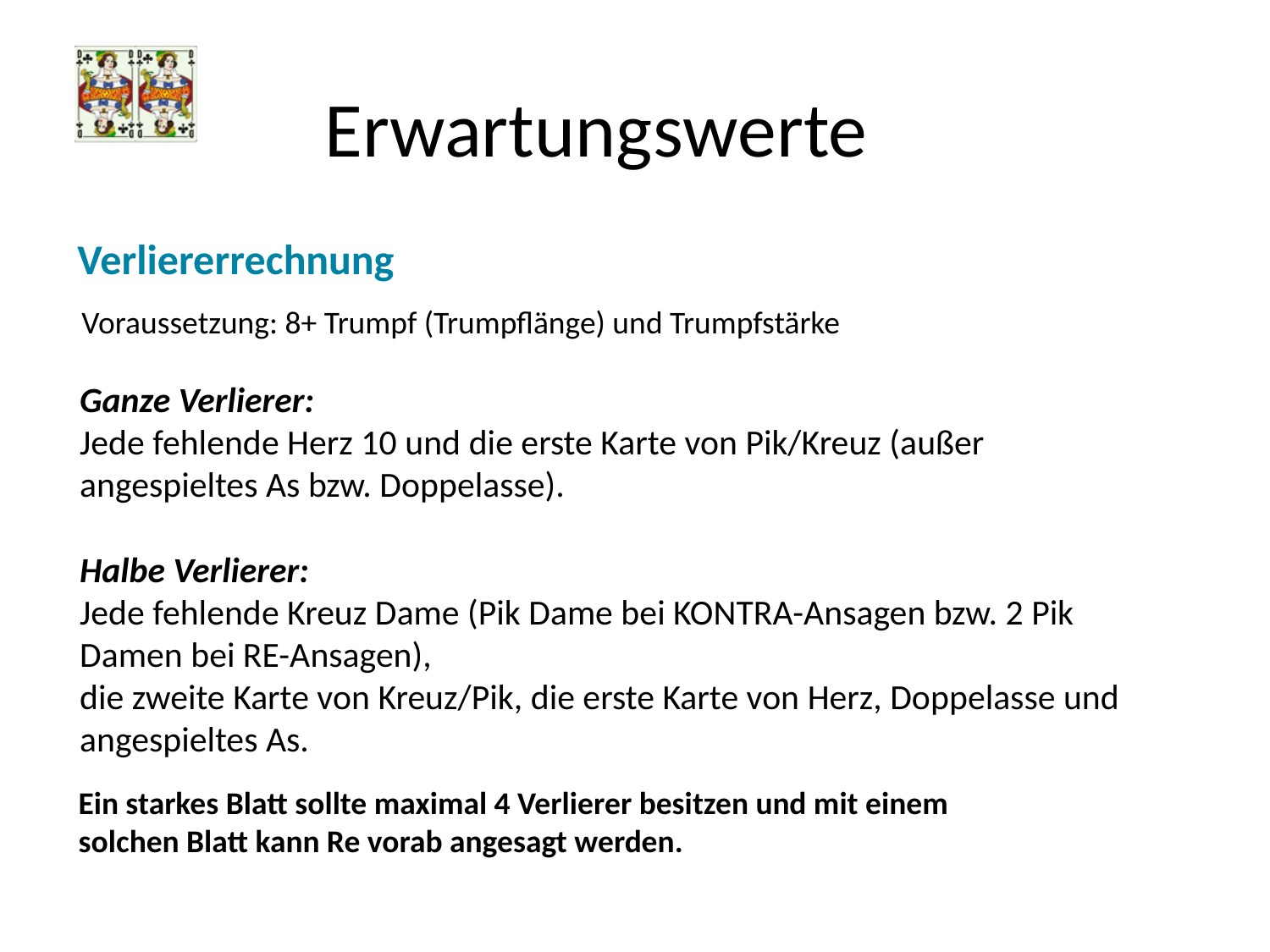

# Erwartungswerte
Verliererrechnung
Voraussetzung: 8+ Trumpf (Trumpflänge) und Trumpfstärke
Ganze Verlierer:
Jede fehlende Herz 10 und die erste Karte von Pik/Kreuz (außer angespieltes As bzw. Doppelasse).
Halbe Verlierer:
Jede fehlende Kreuz Dame (Pik Dame bei KONTRA-Ansagen bzw. 2 Pik Damen bei RE-Ansagen),
die zweite Karte von Kreuz/Pik, die erste Karte von Herz, Doppelasse und angespieltes As.
Ein starkes Blatt sollte maximal 4 Verlierer besitzen und mit einem solchen Blatt kann Re vorab angesagt werden.